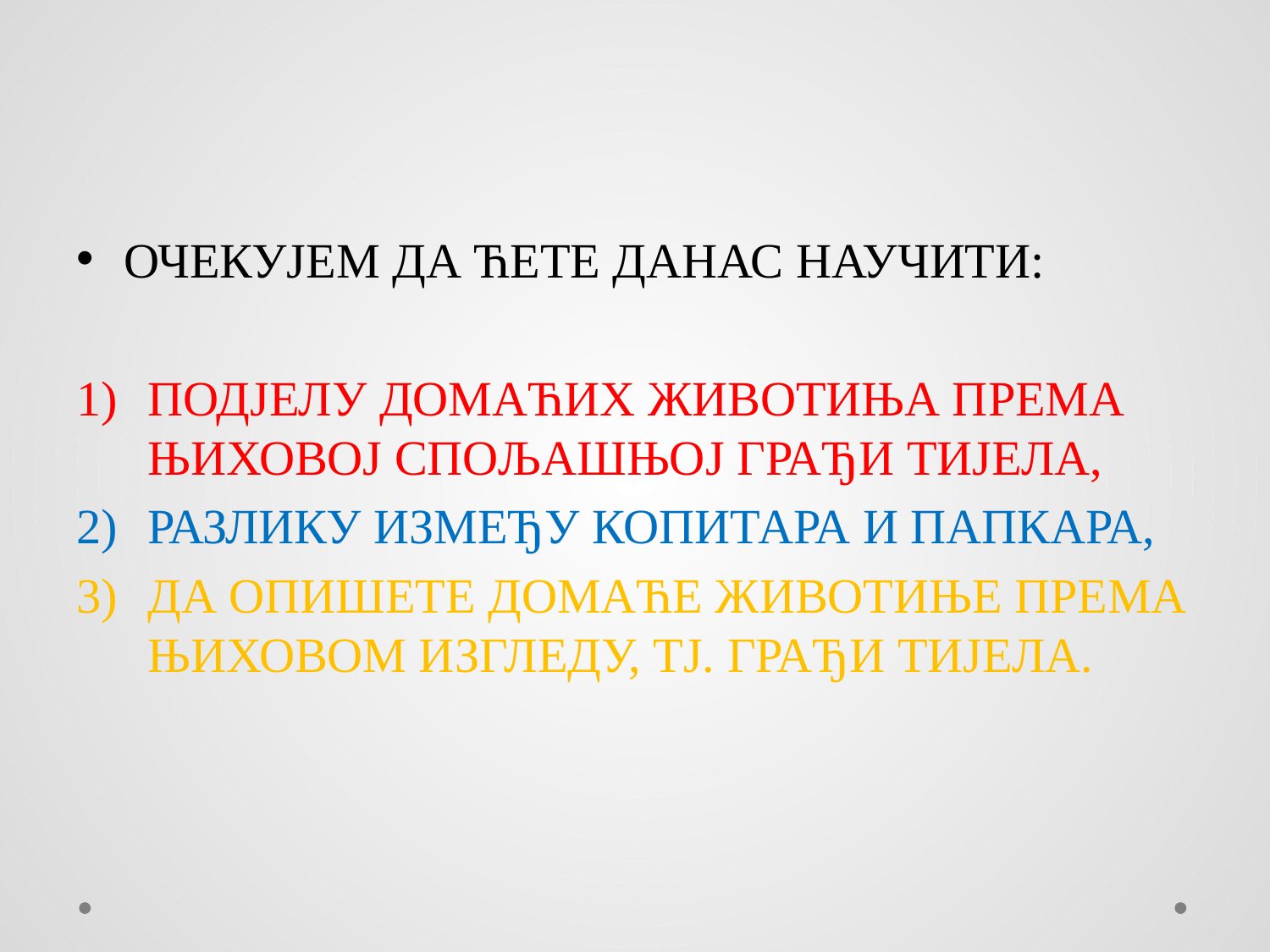

ОЧЕКУЈЕМ ДА ЋЕТЕ ДАНАС НАУЧИТИ:

ПОДЈЕЛУ ДОМАЋИХ ЖИВОТИЊА ПРЕМА ЊИХОВОЈ СПОЉАШЊОЈ ГРАЂИ ТИЈЕЛА,
РАЗЛИКУ ИЗМЕЂУ КОПИТАРА И ПАПКАРА,
ДА ОПИШЕТЕ ДОМАЋЕ ЖИВОТИЊЕ ПРЕМА ЊИХОВОМ ИЗГЛЕДУ, ТЈ. ГРАЂИ ТИЈЕЛА.